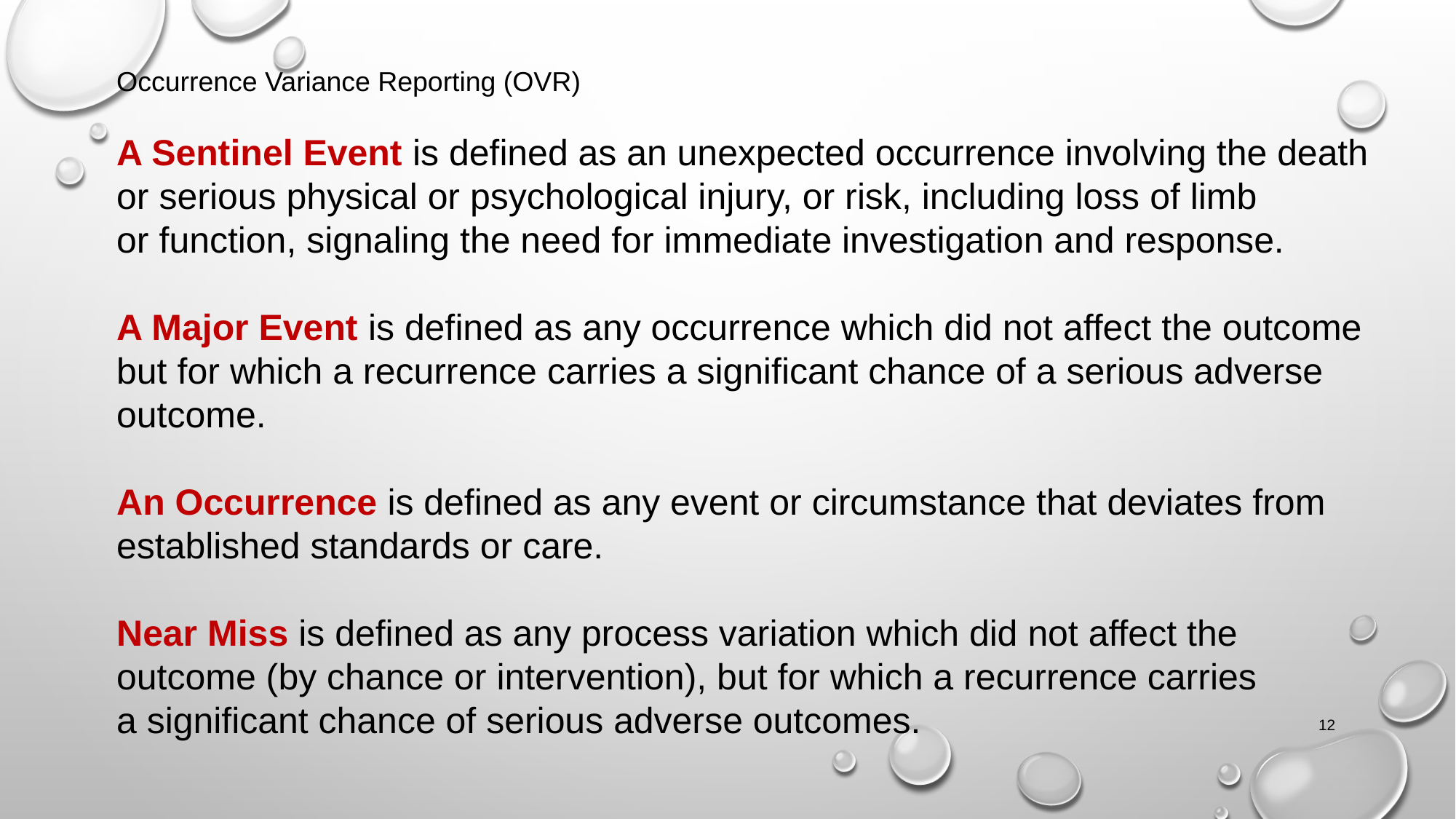

Occurrence Variance Reporting (OVR)

A Sentinel Event is defined as an unexpected occurrence involving the death
or serious physical or psychological injury, or risk, including loss of limb
or function, signaling the need for immediate investigation and response.

A Major Event is defined as any occurrence which did not affect the outcome
but for which a recurrence carries a significant chance of a serious adverse
outcome.

An Occurrence is defined as any event or circumstance that deviates from
established standards or care.

Near Miss is defined as any process variation which did not affect the
outcome (by chance or intervention), but for which a recurrence carries
a significant chance of serious adverse outcomes.

12